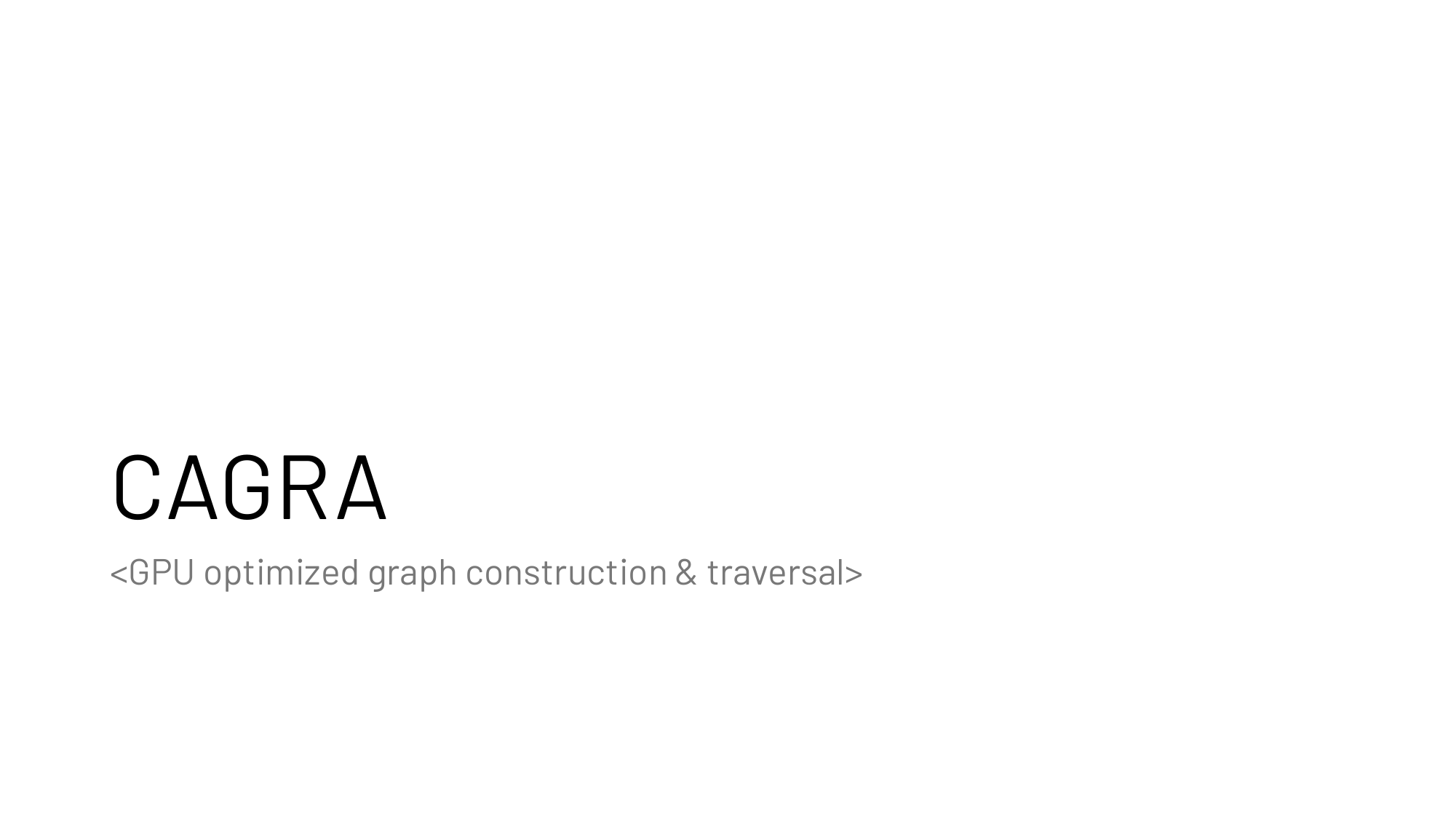

# CAGRA
<GPU optimized graph construction & traversal>